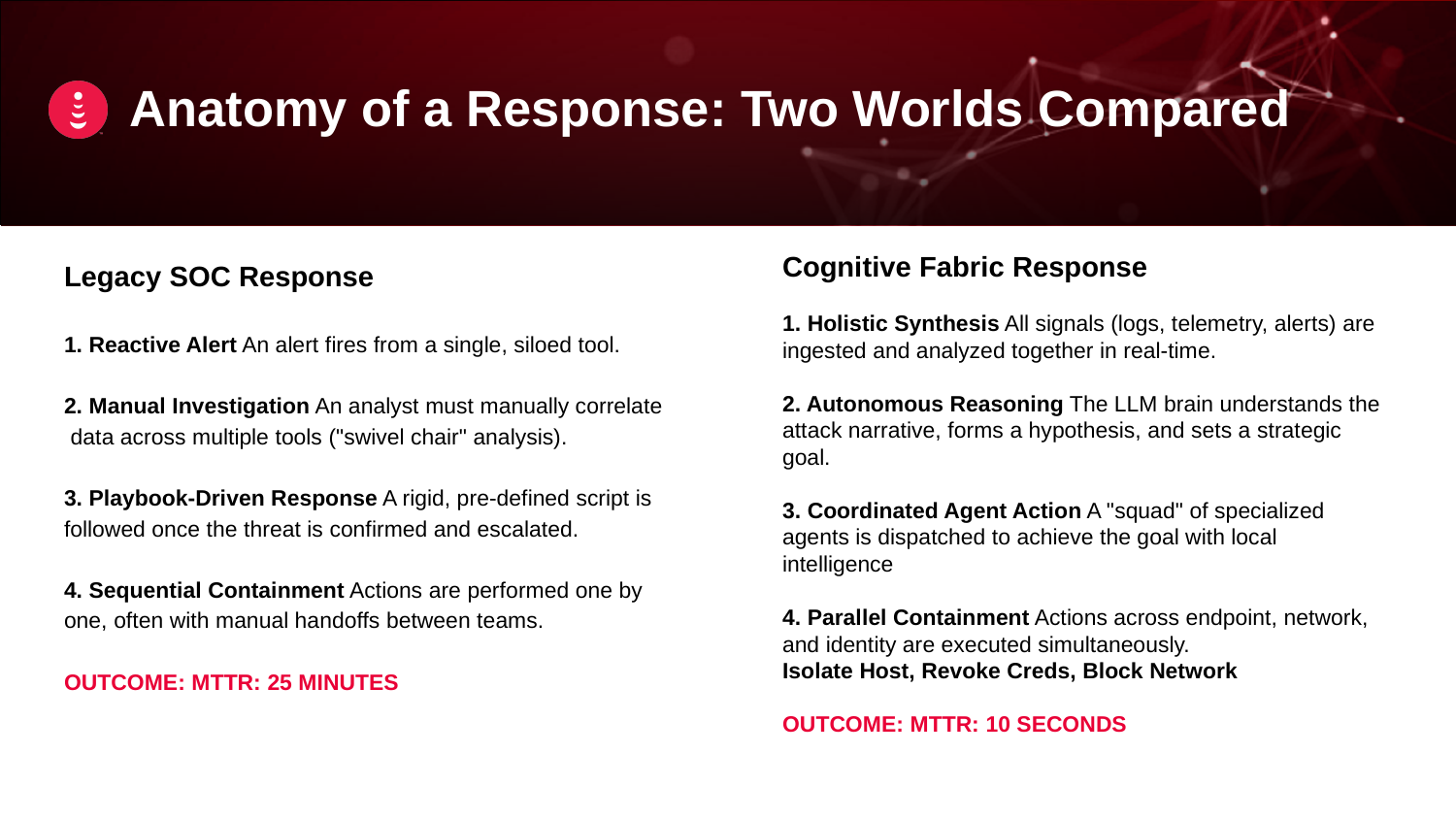

# Anatomy of a Response: Two Worlds Compared
Cognitive Fabric Response

1. Holistic Synthesis All signals (logs, telemetry, alerts) are ingested and analyzed together in real-time.

2. Autonomous Reasoning The LLM brain understands the attack narrative, forms a hypothesis, and sets a strategic goal.

3. Coordinated Agent Action A "squad" of specialized agents is dispatched to achieve the goal with local intelligence

4. Parallel Containment Actions across endpoint, network, and identity are executed simultaneously.
Isolate Host, Revoke Creds, Block Network

OUTCOME: MTTR: 10 SECONDS
Legacy SOC Response

1. Reactive Alert An alert fires from a single, siloed tool.

2. Manual Investigation An analyst must manually correlate
 data across multiple tools ("swivel chair" analysis).

3. Playbook-Driven Response A rigid, pre-defined script is followed once the threat is confirmed and escalated.

4. Sequential Containment Actions are performed one by one, often with manual handoffs between teams.

OUTCOME: MTTR: 25 MINUTES